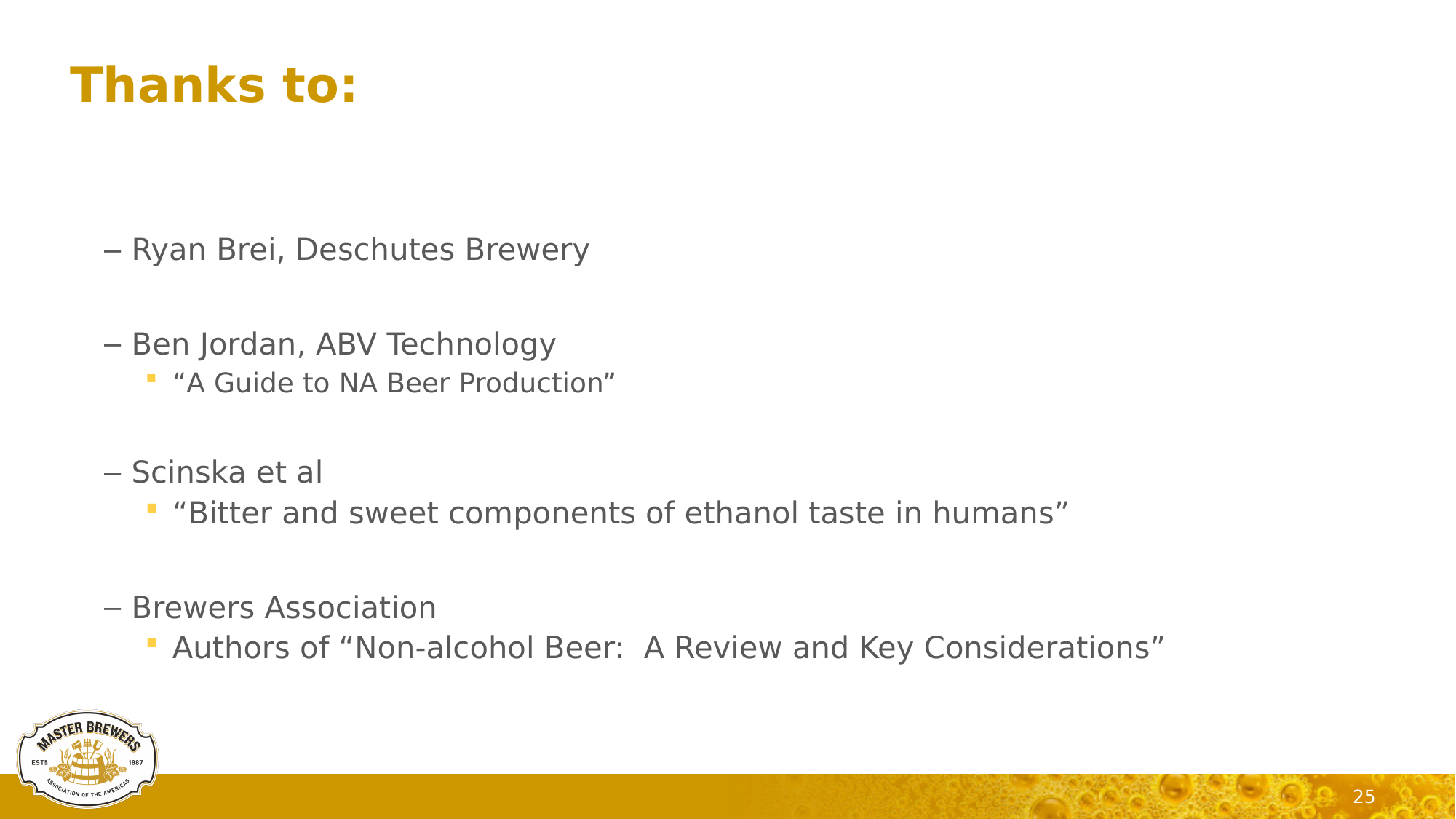

# Thanks to:

Ryan Brei, Deschutes Brewery

Ben Jordan, ABV Technology
“A Guide to NA Beer Production”

Scinska et al
“Bitter and sweet components of ethanol taste in humans”

Brewers Association
Authors of “Non-alcohol Beer:  A Review and Key Considerations”

25